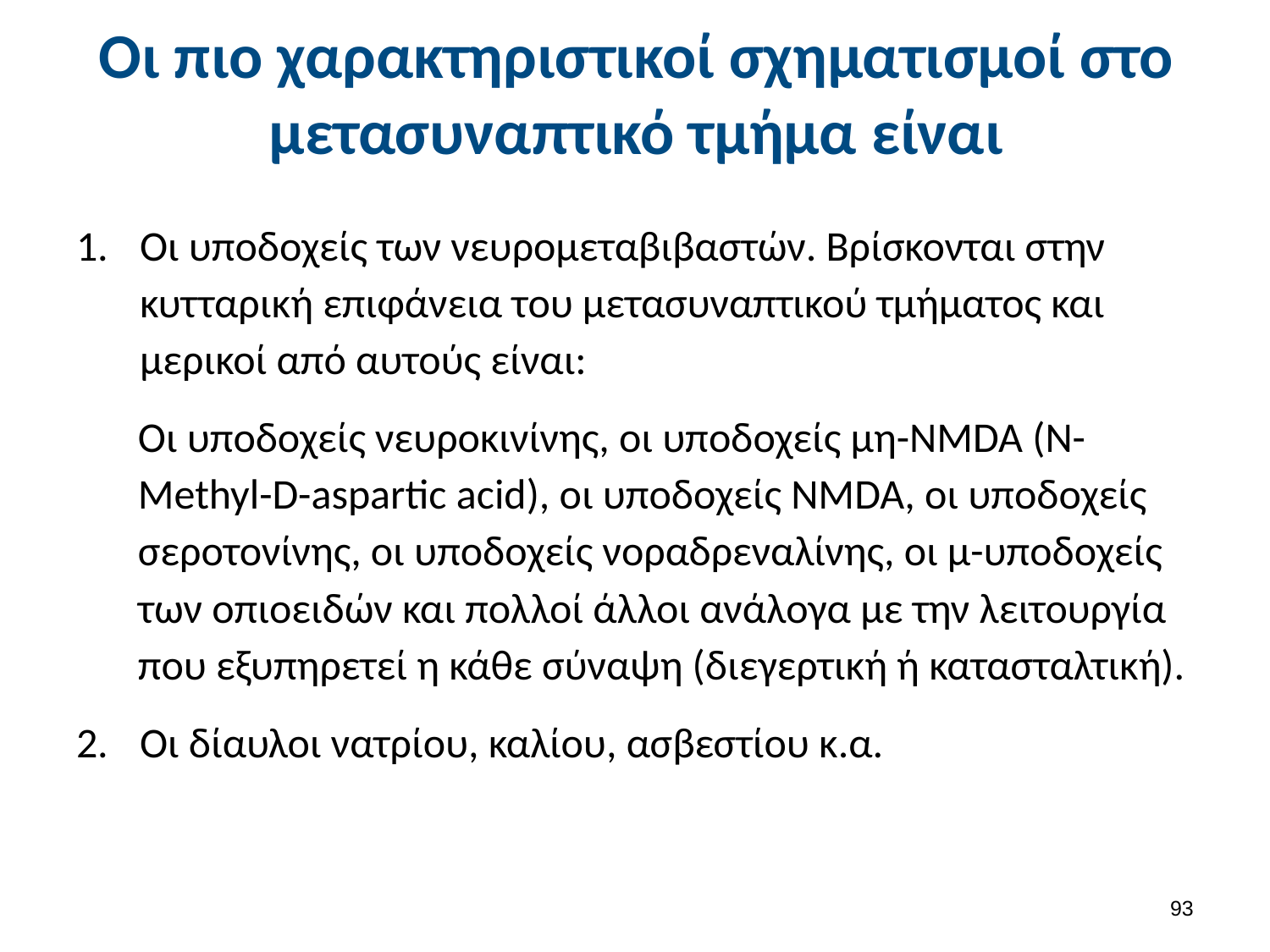

# Οι πιο χαρακτηριστικοί σχηματισμοί στο μετασυναπτικό τμήμα είναι
Οι υποδοχείς των νευρομεταβιβαστών. Βρίσκονται στην κυτταρική επιφάνεια του μετασυναπτικού τμήματος και μερικοί από αυτούς είναι:
Οι υποδοχείς νευροκινίνης, οι υποδοχείς μη-NMDA (N-Methyl-D-aspartic acid), οι υποδοχείς NMDA, οι υποδοχείς σεροτονίνης, οι υποδοχείς νοραδρεναλίνης, οι μ-υποδοχείς των οπιοειδών και πολλοί άλλοι ανάλογα με την λειτουργία που εξυπηρετεί η κάθε σύναψη (διεγερτική ή κατασταλτική).
Οι δίαυλοι νατρίου, καλίου, ασβεστίου κ.α.
93